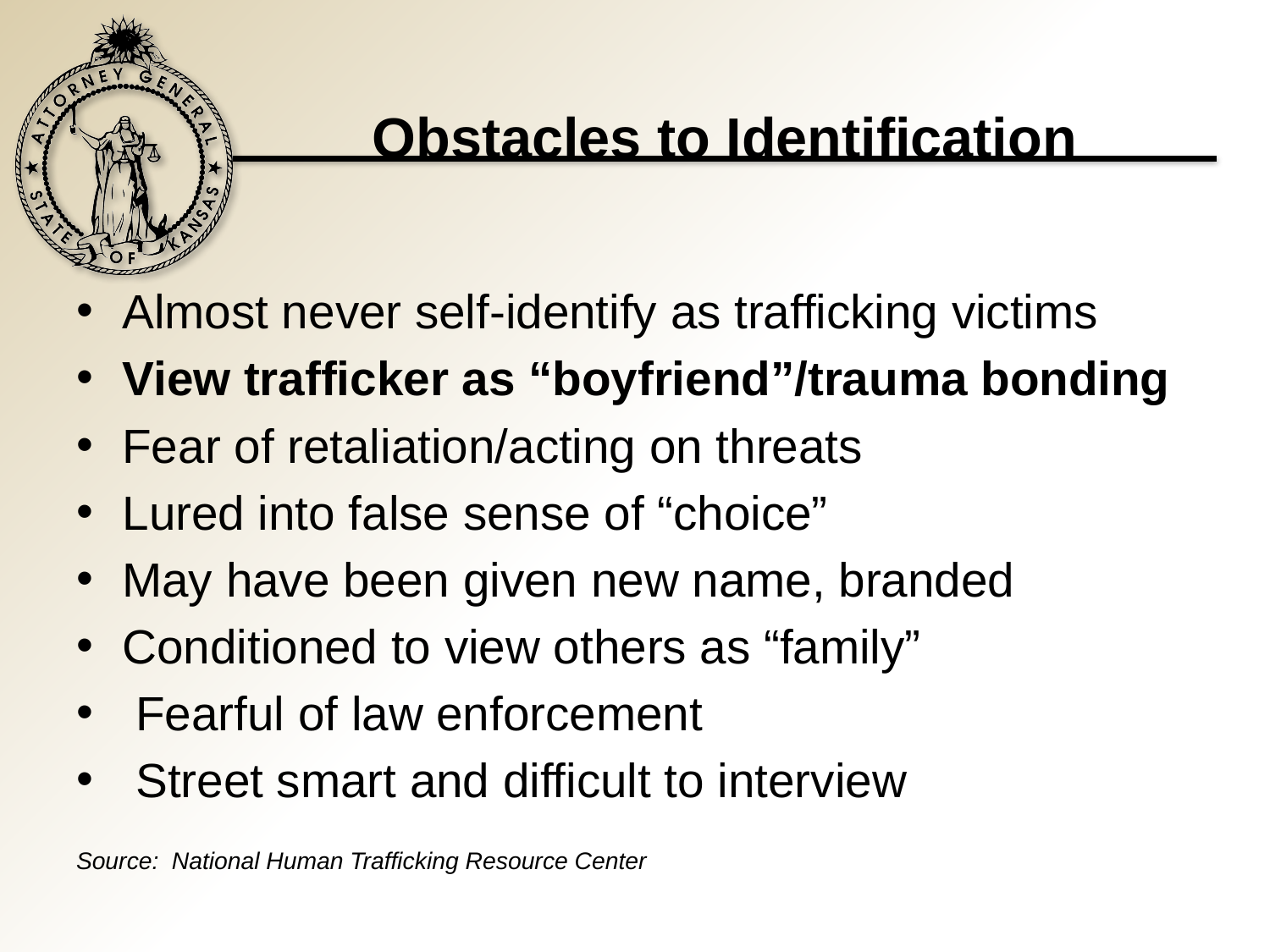

# Obstacles to Identification
Almost never self-identify as trafficking victims
View trafficker as “boyfriend”/trauma bonding
Fear of retaliation/acting on threats
Lured into false sense of “choice”
May have been given new name, branded
Conditioned to view others as “family”
 Fearful of law enforcement
 Street smart and difficult to interview

Source:  National Human Trafficking Resource Center